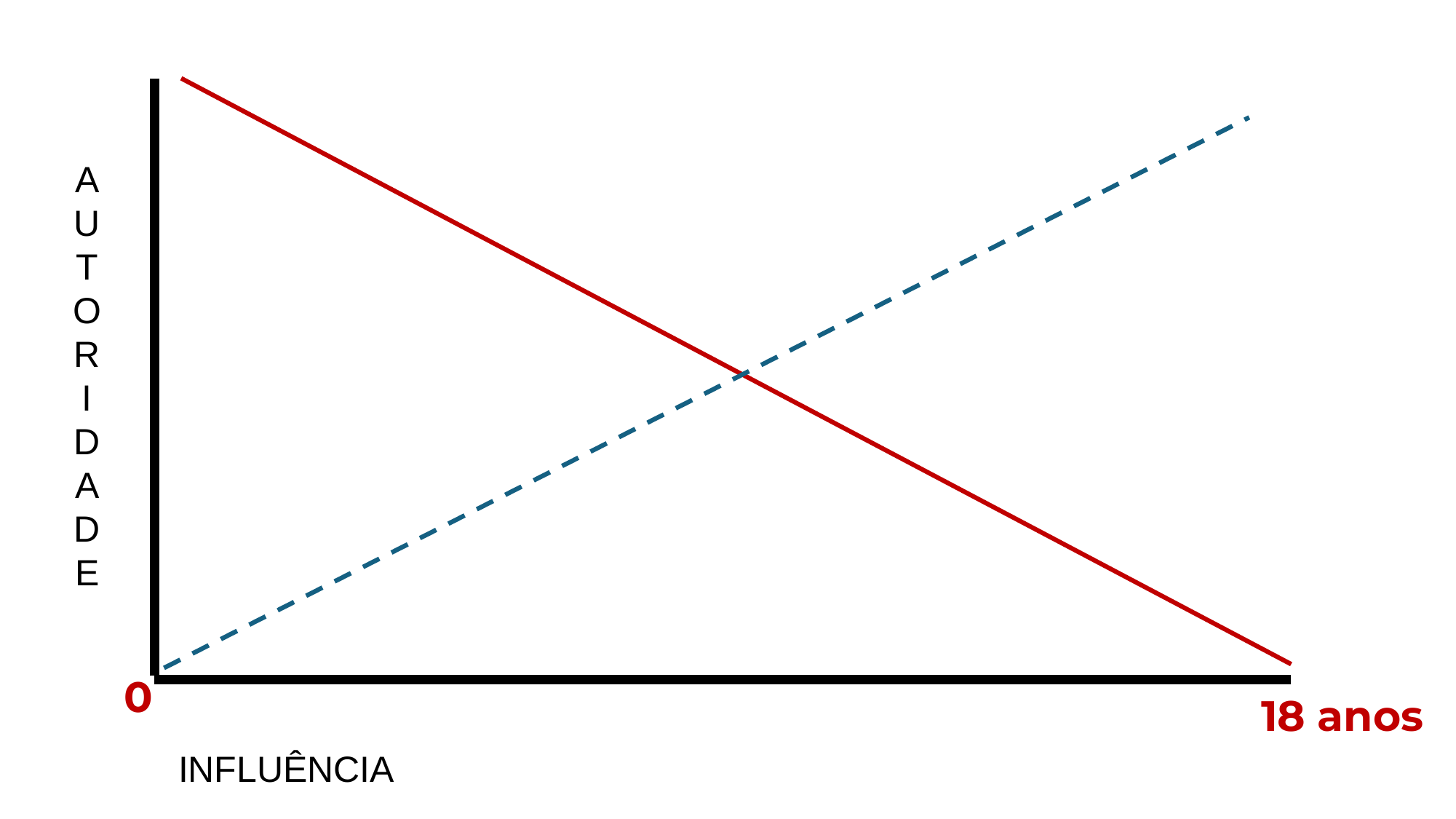

A
U
T
O
R
I
D
A
D
E
0
18 anos
INFLUÊNCIA